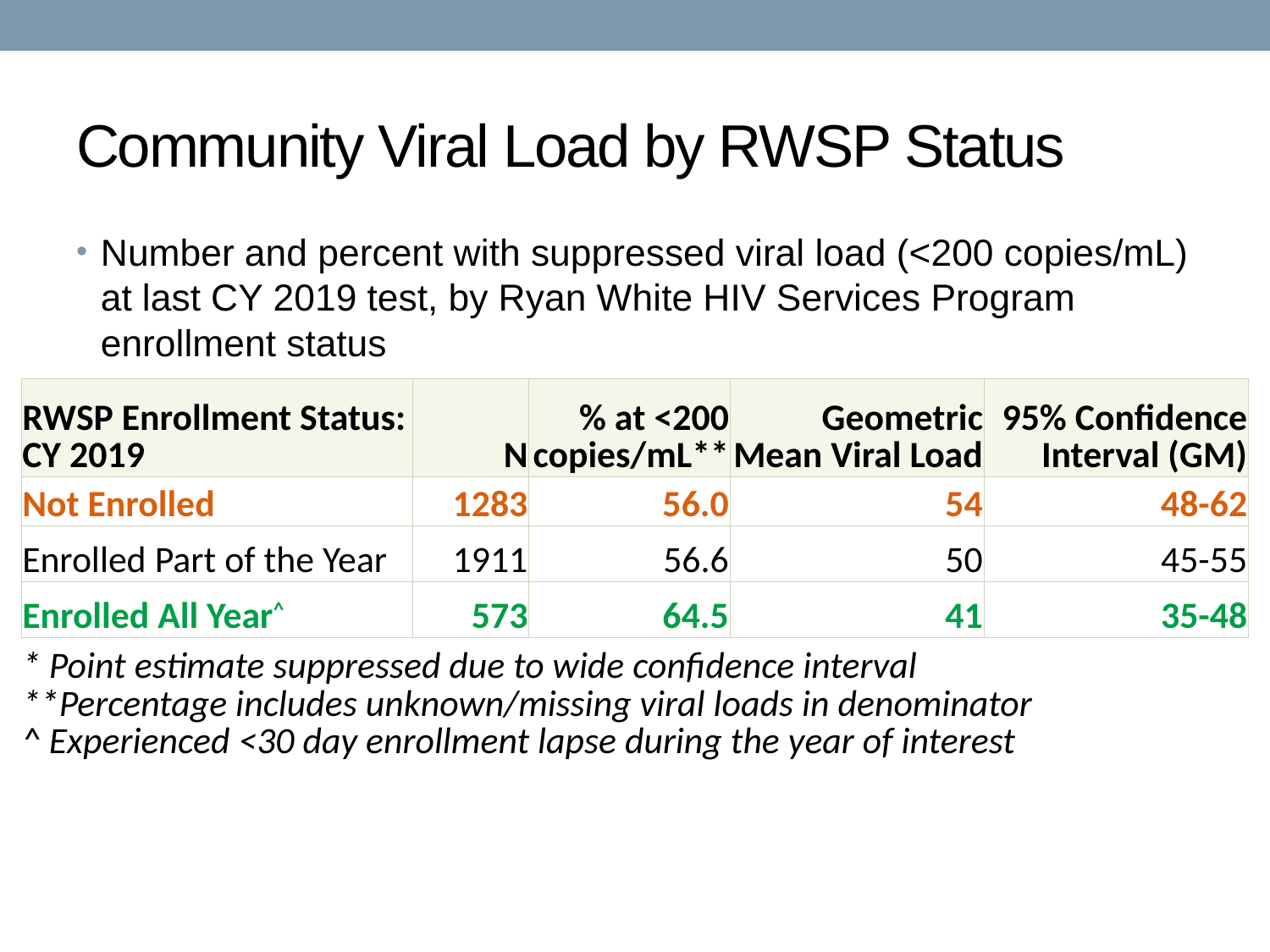

# Community Viral Load by RWSP Status

Number and percent with suppressed viral load (<200 copies/mL) at last CY 2019 test, by Ryan White HIV Services Program enrollment status
| RWSP Enrollment Status: CY 2019 | N | % at <200 copies/mL\*\* | Geometric Mean Viral Load | 95% Confidence Interval (GM) |
| --- | --- | --- | --- | --- |
| Not Enrolled | 1283 | 56.0 | 54 | 48-62 |
| Enrolled Part of the Year | 1911 | 56.6 | 50 | 45-55 |
| Enrolled All Year^ | 573 | 64.5 | 41 | 35-48 |
| \* Point estimate suppressed due to wide confidence interval |  |  |  |  |
| \*\*Percentage includes unknown/missing viral loads in denominator ^ Experienced <30 day enrollment lapse during the year of interest |  |  |  |  |